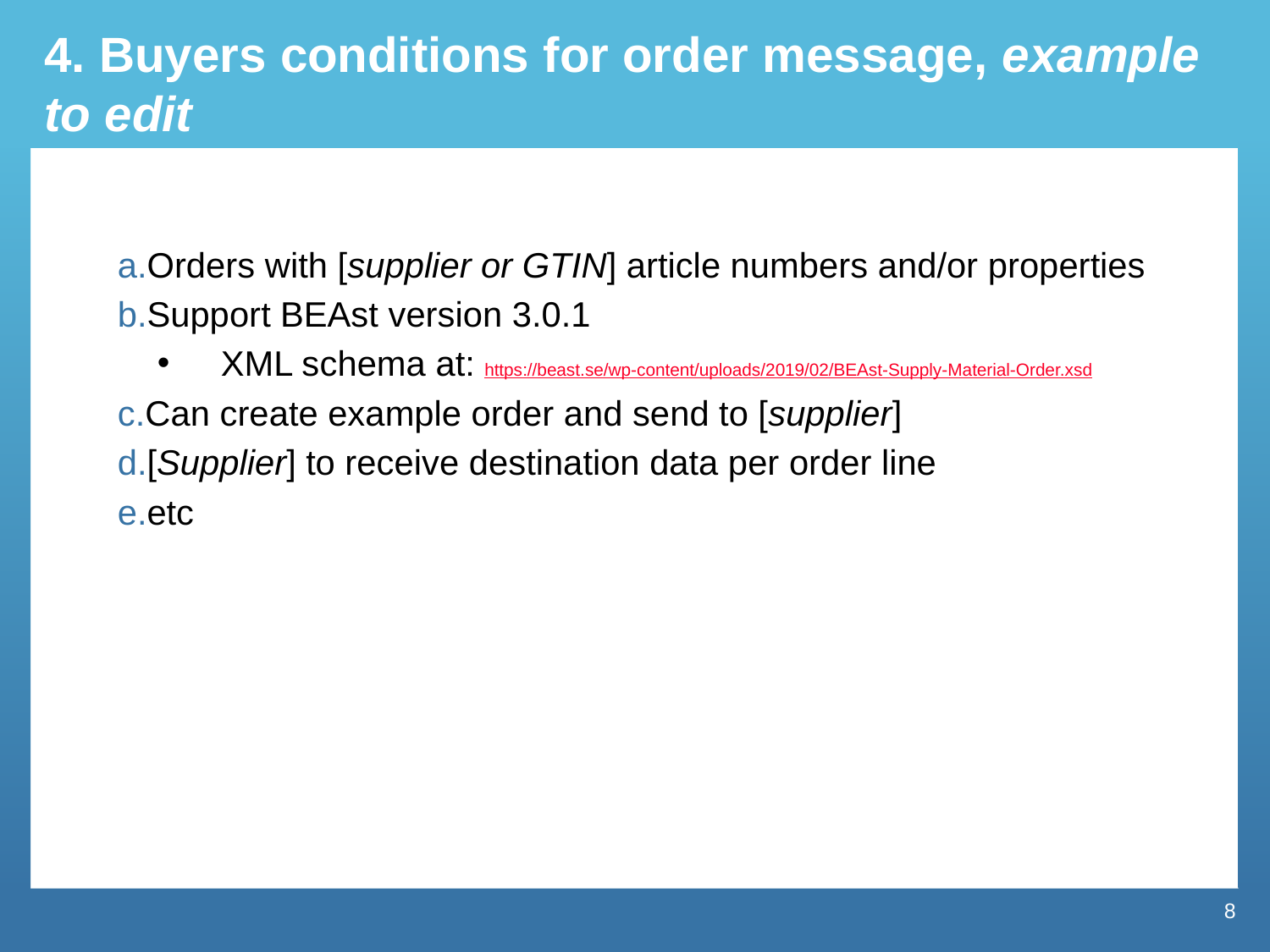

4. Buyers conditions for order message, example to edit
Orders with [supplier or GTIN] article numbers and/or properties
Support BEAst version 3.0.1
XML schema at: https://beast.se/wp-content/uploads/2019/02/BEAst-Supply-Material-Order.xsd
Can create example order and send to [supplier]
[Supplier] to receive destination data per order line
etc

8